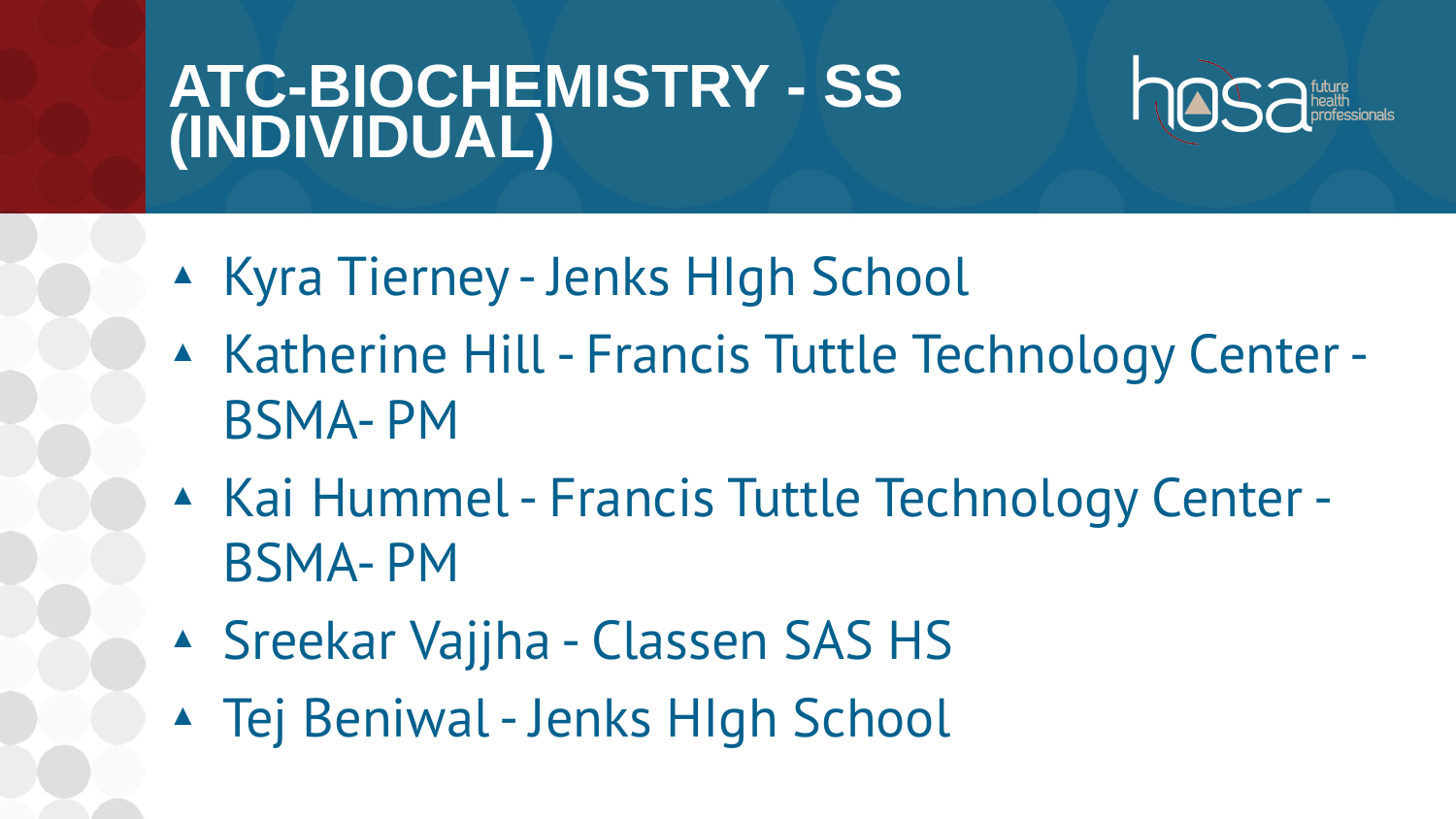

# ATC-Biochemistry - SS (INDIVIDUAL)
Kyra Tierney - Jenks HIgh School
Katherine Hill - Francis Tuttle Technology Center - BSMA- PM
Kai Hummel - Francis Tuttle Technology Center - BSMA- PM
Sreekar Vajjha - Classen SAS HS
Tej Beniwal - Jenks HIgh School